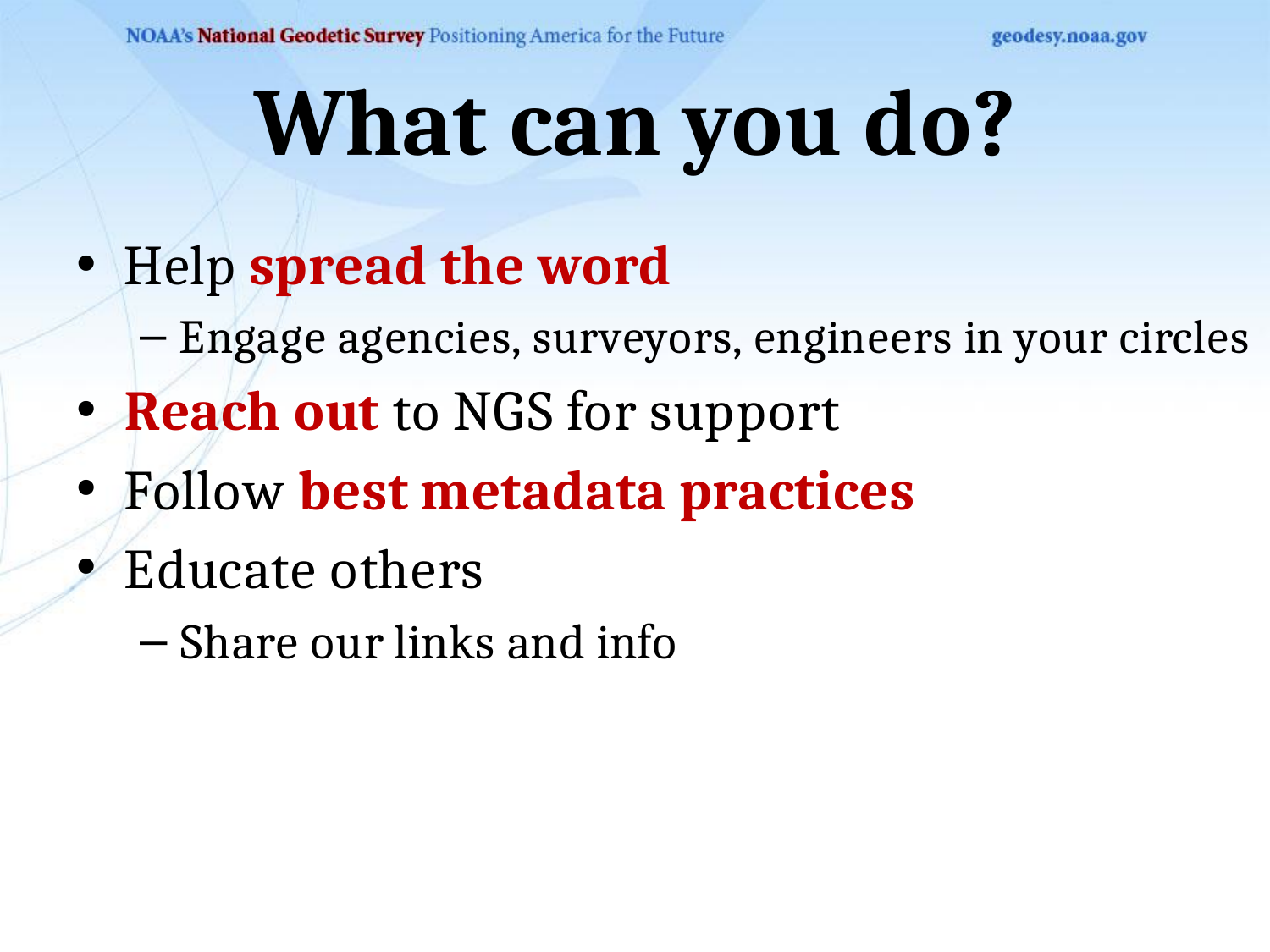

# What can you do?
Help spread the word
Engage agencies, surveyors, engineers in your circles
Reach out to NGS for support
Follow best metadata practices
Educate others
Share our links and info